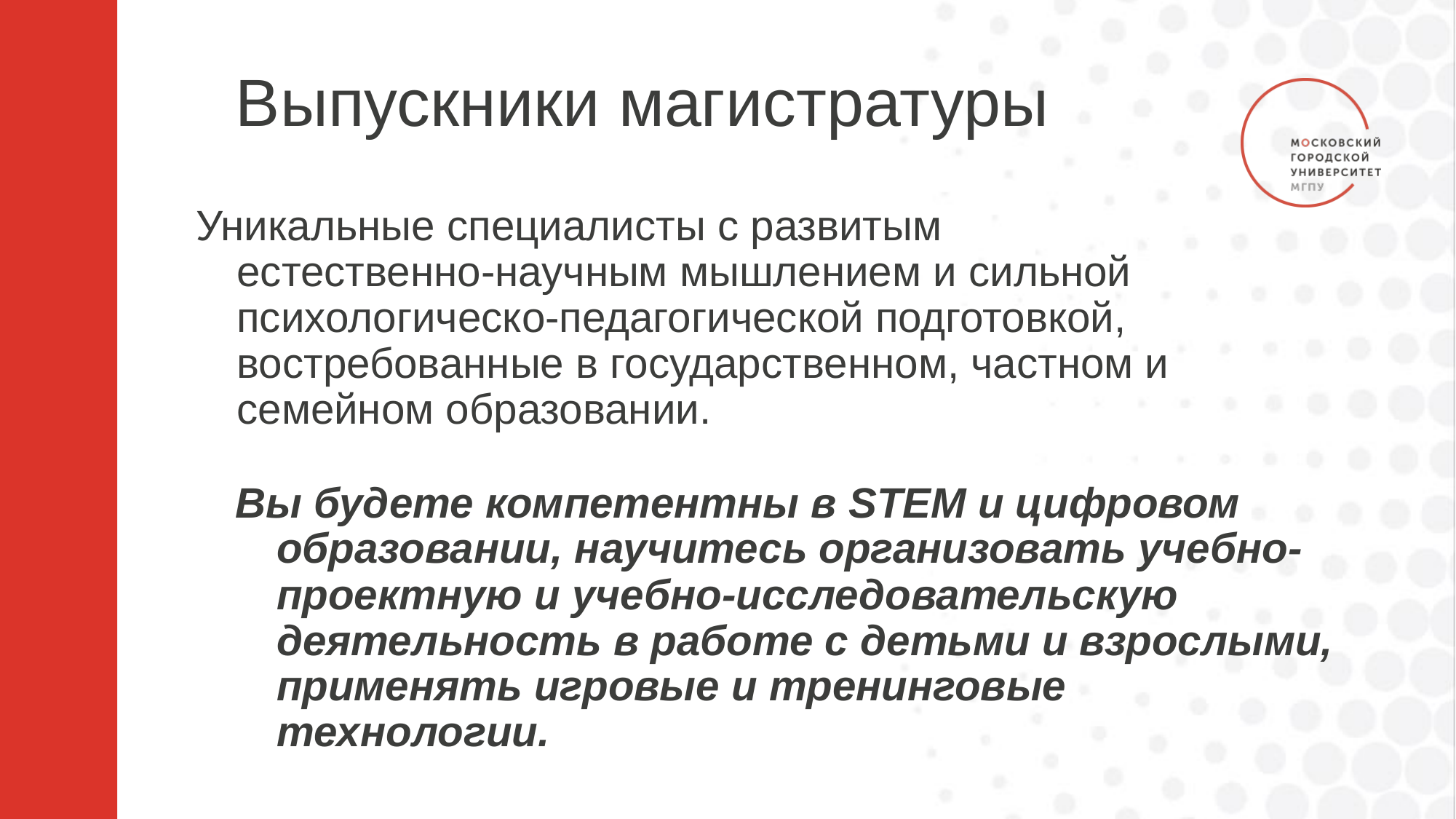

# Выпускники магистратуры
Уникальные специалисты с развитым естественно-научным мышлением и сильной психологическо-педагогической подготовкой, востребованные в государственном, частном и семейном образовании.

Вы будете компетентны в STEM и цифровом образовании, научитесь организовать учебно-проектную и учебно-исследовательскую деятельность в работе с детьми и взрослыми, применять игровые и тренинговые технологии.